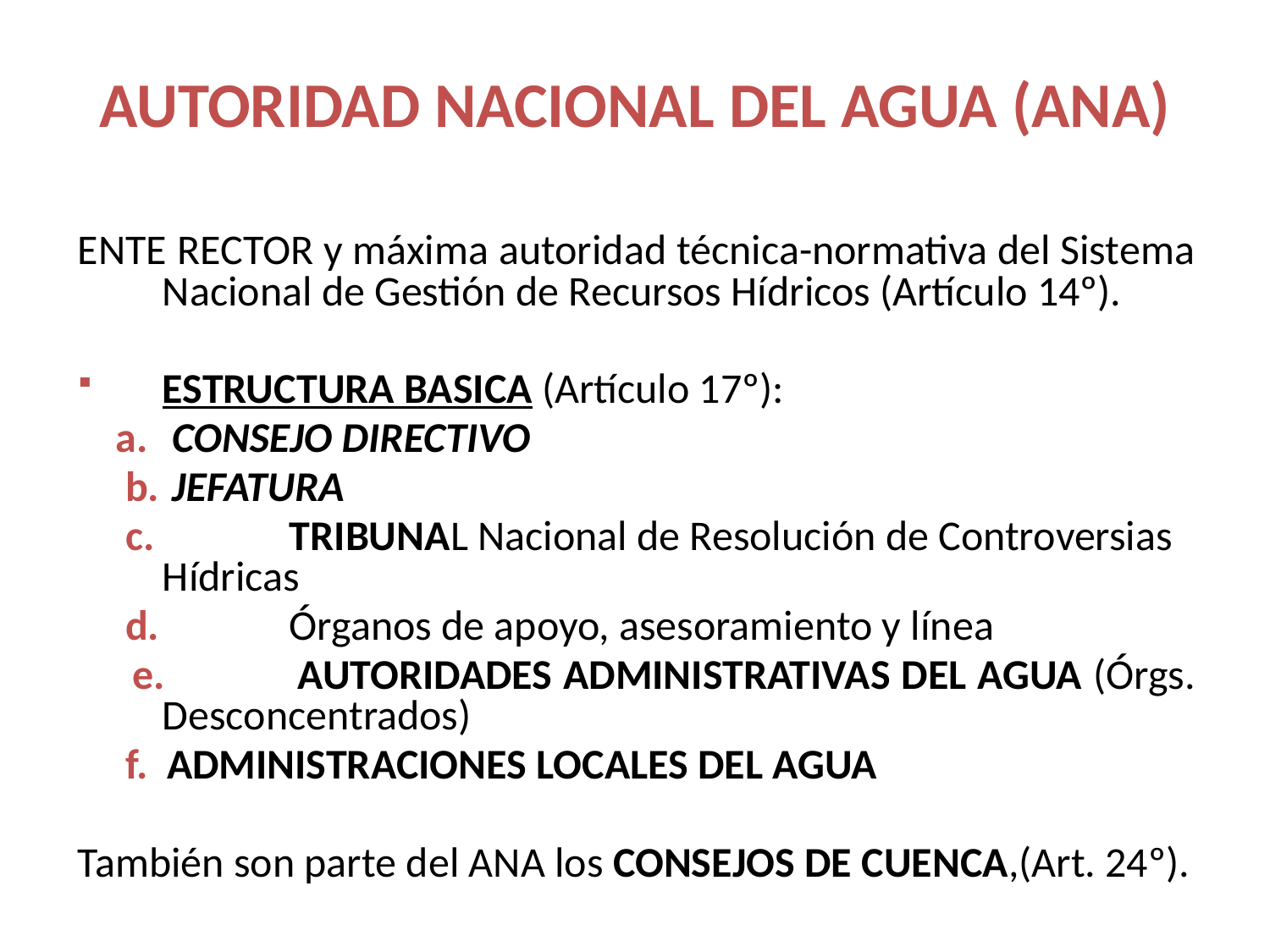

# AUTORIDAD NACIONAL DEL AGUA (ANA)
ENTE RECTOR y máxima autoridad técnica-normativa del Sistema Nacional de Gestión de Recursos Hídricos (Artículo 14º).

ESTRUCTURA BASICA (Artículo 17º):
    a.	 CONSEJO DIRECTIVO
     b.	 JEFATURA
     c. 	TRIBUNAL Nacional de Resolución de Controversias Hídricas
     d. 	Órganos de apoyo, asesoramiento y línea
     e. 	AUTORIDADES ADMINISTRATIVAS DEL AGUA (Órgs. Desconcentrados)
     f.  ADMINISTRACIONES LOCALES DEL AGUA

También son parte del ANA los CONSEJOS DE CUENCA,(Art. 24º).